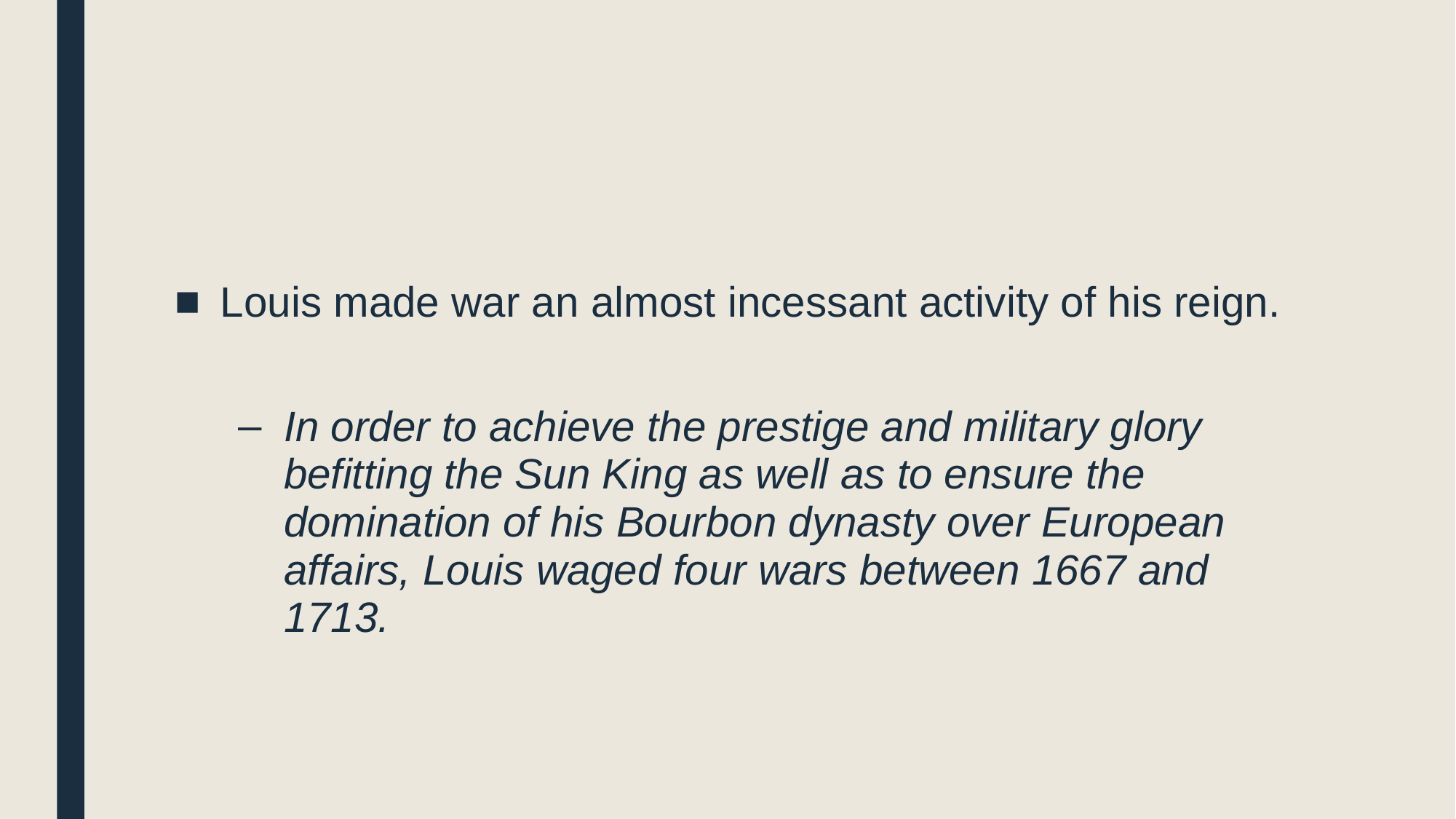

#
Louis made war an almost incessant activity of his reign.

In order to achieve the prestige and military glory befitting the Sun King as well as to ensure the domination of his Bourbon dynasty over European affairs, Louis waged four wars between 1667 and 1713.